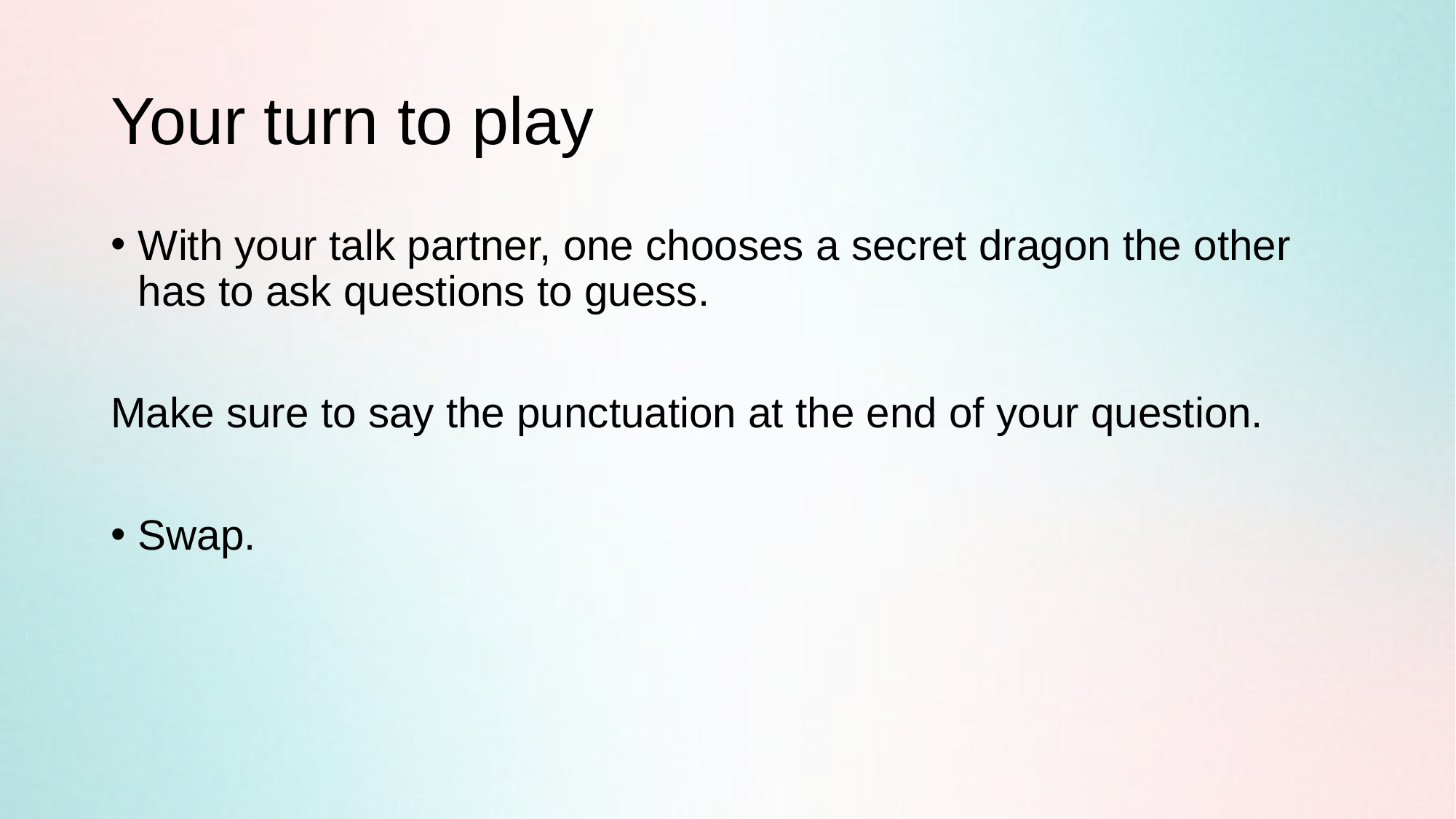

# Your turn to play
With your talk partner, one chooses a secret dragon the other has to ask questions to guess.

Make sure to say the punctuation at the end of your question.

Swap.